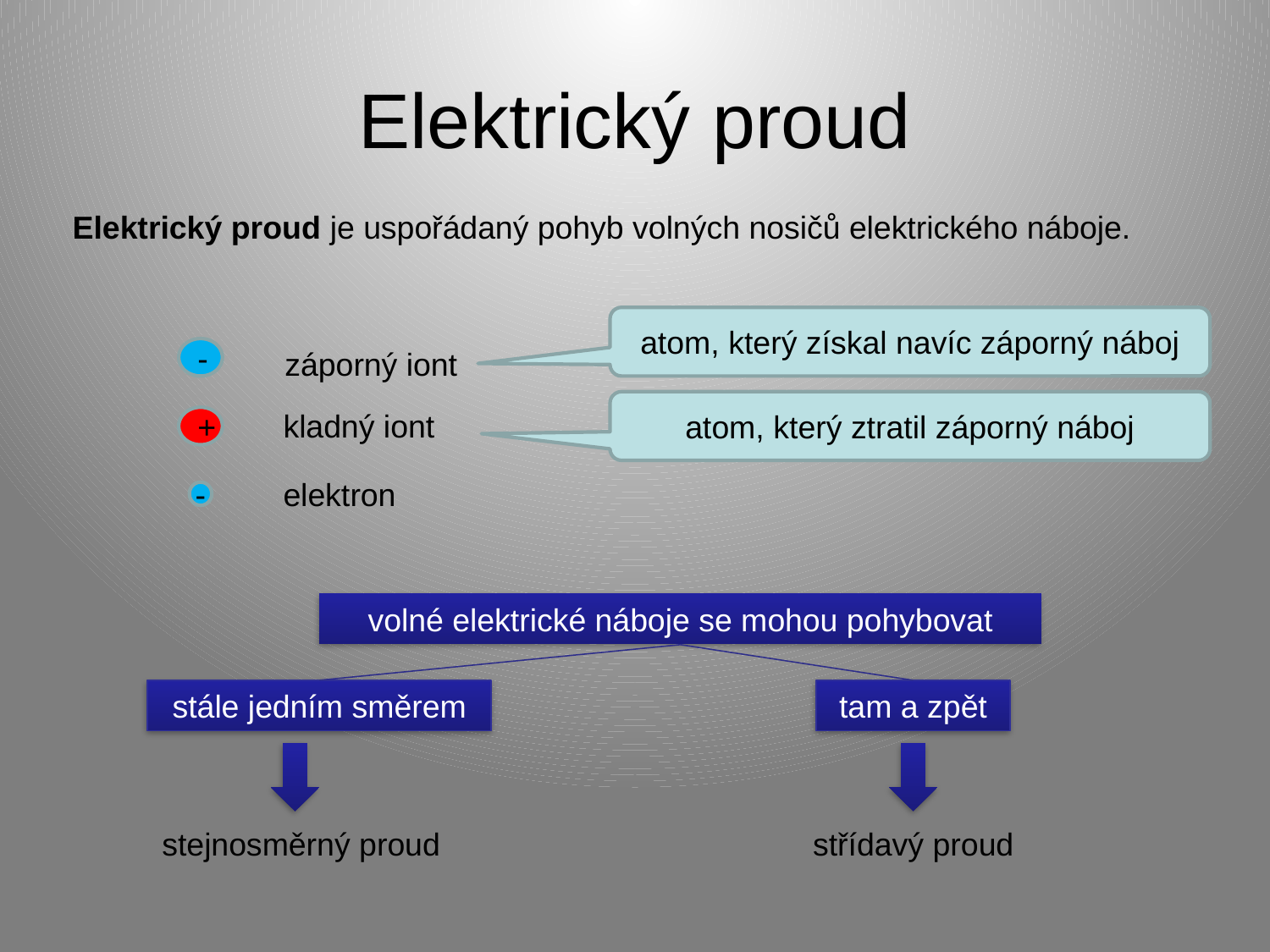

# Elektrický proud
Elektrický proud je uspořádaný pohyb volných nosičů elektrického náboje.
atom, který získal navíc záporný náboj
-
záporný iont
atom, který ztratil záporný náboj
kladný iont
+
elektron
-
volné elektrické náboje se mohou pohybovat
stále jedním směrem
tam a zpět

stejnosměrný proud
střídavý proud